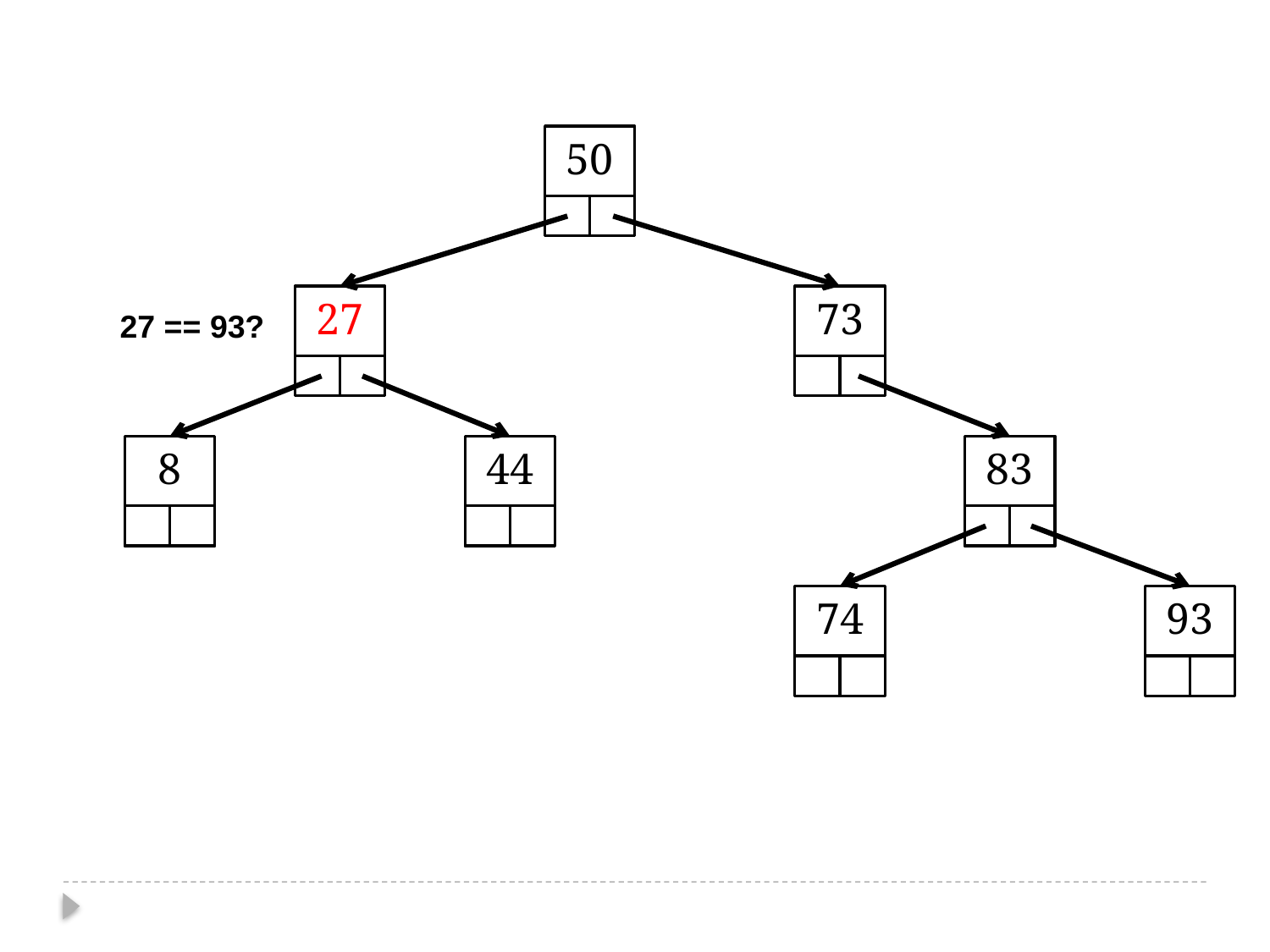

50

27
73
27 == 93?

8
44
83

74
93